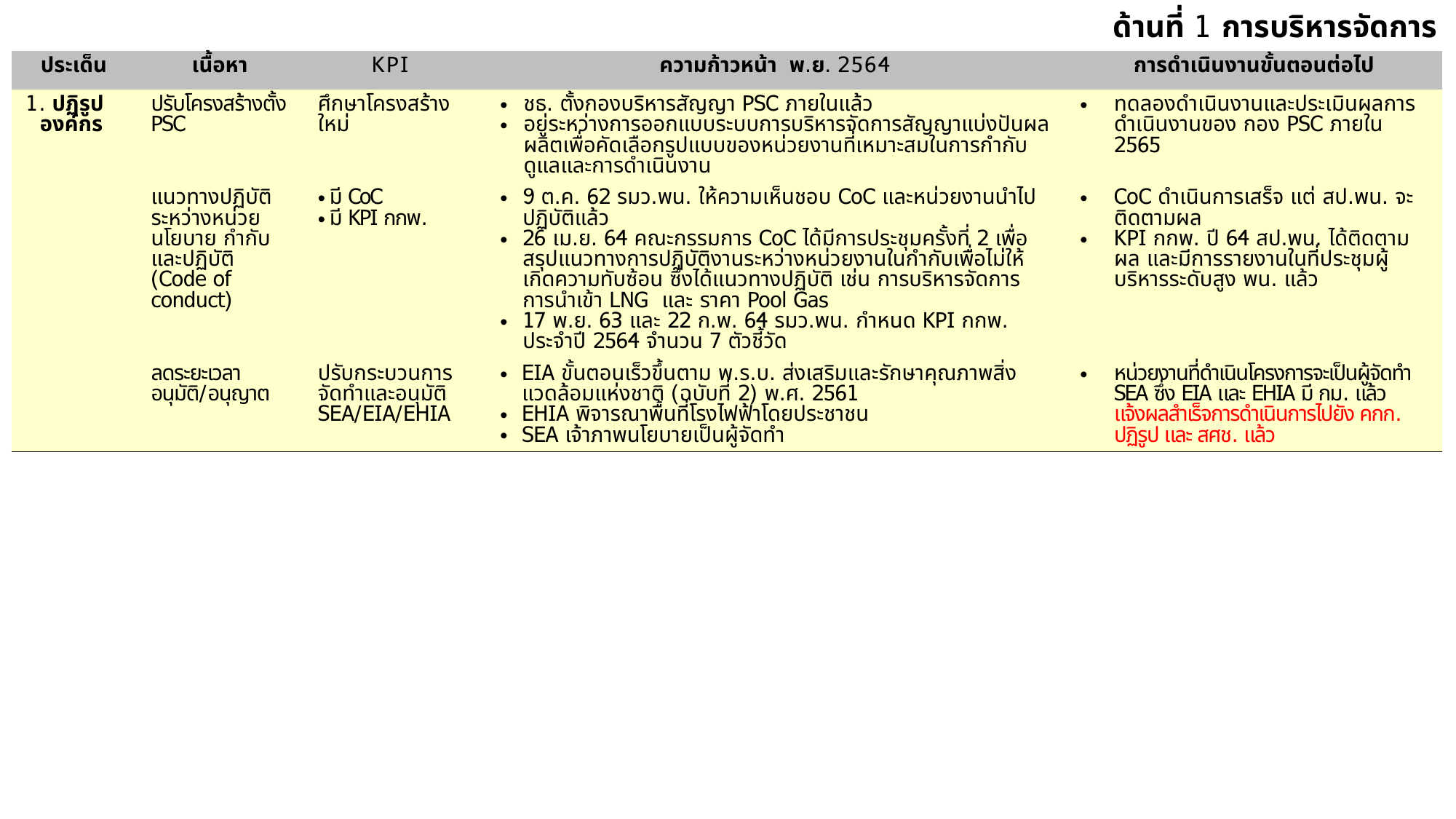

ด้านที่ 1 การบริหารจัดการ
| ประเด็น | เนื้อหา | KPI | ความก้าวหน้า พ.ย. 2564 | การดำเนินงานขั้นตอนต่อไป |
| --- | --- | --- | --- | --- |
| 1. ปฏิรูปองค์กร | ปรับโครงสร้างตั้ง PSC | ศึกษาโครงสร้างใหม่ | ชธ. ตั้งกองบริหารสัญญา PSC ภายในแล้ว อยู่ระหว่างการออกแบบระบบการบริหารจัดการสัญญาแบ่งปันผลผลิตเพื่อคัดเลือกรูปแบบของหน่วยงานที่เหมาะสมในการกำกับดูแลและการดำเนินงาน | ทดลองดำเนินงานและประเมินผลการดำเนินงานของ กอง PSC ภายใน 2565 |
|  | แนวทางปฏิบัติระหว่างหน่วยนโยบาย กำกับ และปฏิบัติ (Code of conduct) | มี CoC มี KPI กกพ. | 9 ต.ค. 62 รมว.พน. ให้ความเห็นชอบ CoC และหน่วยงานนำไปปฏิบัติแล้ว 26 เม.ย. 64 คณะกรรมการ CoC ได้มีการประชุมครั้งที่ 2 เพื่อสรุปแนวทางการปฏิบัติงานระหว่างหน่วยงานในกำกับเพื่อไม่ให้เกิดความทับซ้อน ซึ่งได้แนวทางปฏิบัติ เช่น การบริหารจัดการการนำเข้า LNG และ ราคา Pool Gas 17 พ.ย. 63 และ 22 ก.พ. 64 รมว.พน. กำหนด KPI กกพ. ประจำปี 2564 จำนวน 7 ตัวชี้วัด | CoC ดำเนินการเสร็จ แต่ สป.พน. จะติดตามผล KPI กกพ. ปี 64 สป.พน. ได้ติดตามผล และมีการรายงานในที่ประชุมผู้บริหารระดับสูง พน. แล้ว |
|  | ลดระยะเวลาอนุมัติ/อนุญาต | ปรับกระบวนการจัดทำและอนุมัติ SEA/EIA/EHIA | EIA ขั้นตอนเร็วขึ้นตาม พ.ร.บ. ส่งเสริมและรักษาคุณภาพสิ่งแวดล้อมแห่งชาติ (ฉบับที่ 2) พ.ศ. 2561 EHIA พิจารณาพื้นที่โรงไฟฟ้าโดยประชาชน SEA เจ้าภาพนโยบายเป็นผู้จัดทำ | หน่วยงานที่ดำเนินโครงการจะเป็นผู้จัดทำ SEA ซึ่ง EIA และ EHIA มี กม. แล้ว แจ้งผลสำเร็จการดำเนินการไปยัง คกก. ปฏิรูป และ สศช. แล้ว |